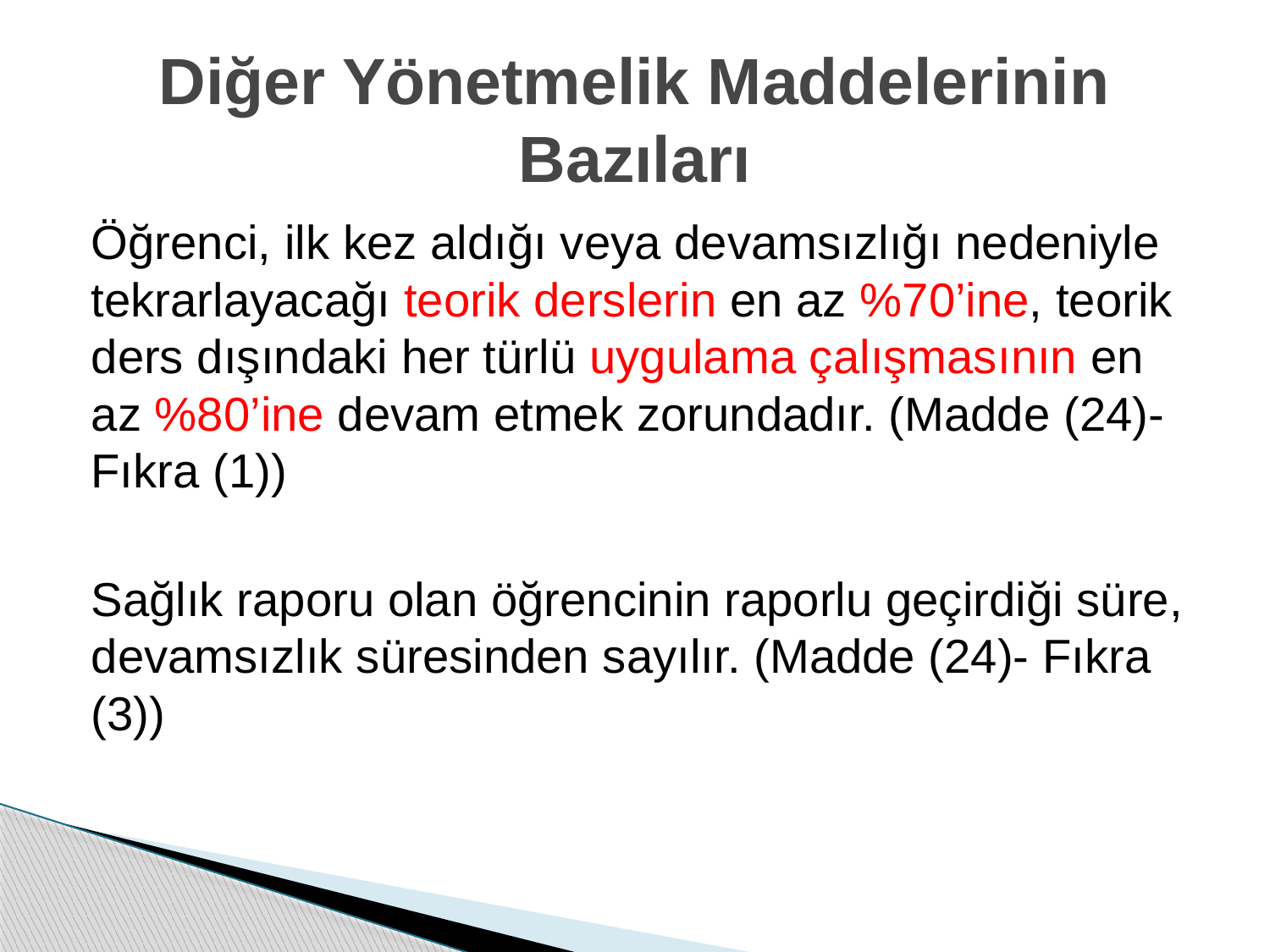

# Diğer Yönetmelik Maddelerinin Bazıları
Öğrenci, ilk kez aldığı veya devamsızlığı nedeniyle tekrarlayacağı teorik derslerin en az %70’ine, teorik ders dışındaki her türlü uygulama çalışmasının en az %80’ine devam etmek zorundadır. (Madde (24)- Fıkra (1))

Sağlık raporu olan öğrencinin raporlu geçirdiği süre, devamsızlık süresinden sayılır. (Madde (24)- Fıkra (3))